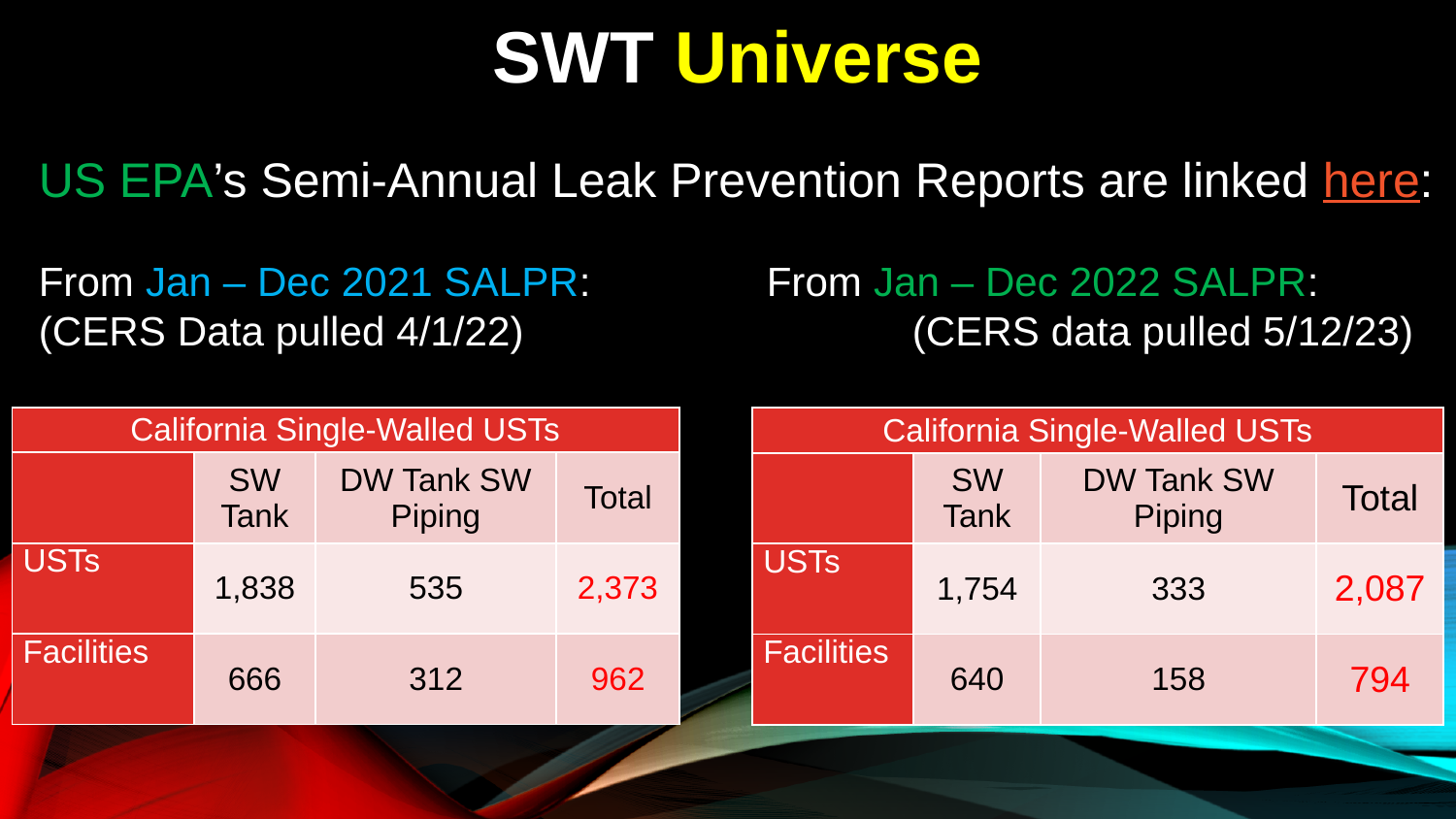

# Penalties
SWT Universe

US EPA’s Semi-Annual Leak Prevention Reports are linked here:

From Jan – Dec 2021 SALPR:		From Jan – Dec 2022 SALPR:
(CERS Data pulled 4/1/22)			(CERS data pulled 5/12/23)

| California Single-Walled USTs |  |  |  |
| --- | --- | --- | --- |
|  | SW Tank | DW Tank SW Piping | Total |
| USTs | 1,838 | 535 | 2,373 |
| Facilities | 666 | 312 | 962 |
| California Single-Walled USTs |  |  |  |
| --- | --- | --- | --- |
|  | SW Tank | DW Tank SW Piping | Total |
| USTs | 1,754 | 333 | 2,087 |
| Facilities | 640 | 158 | 794 |